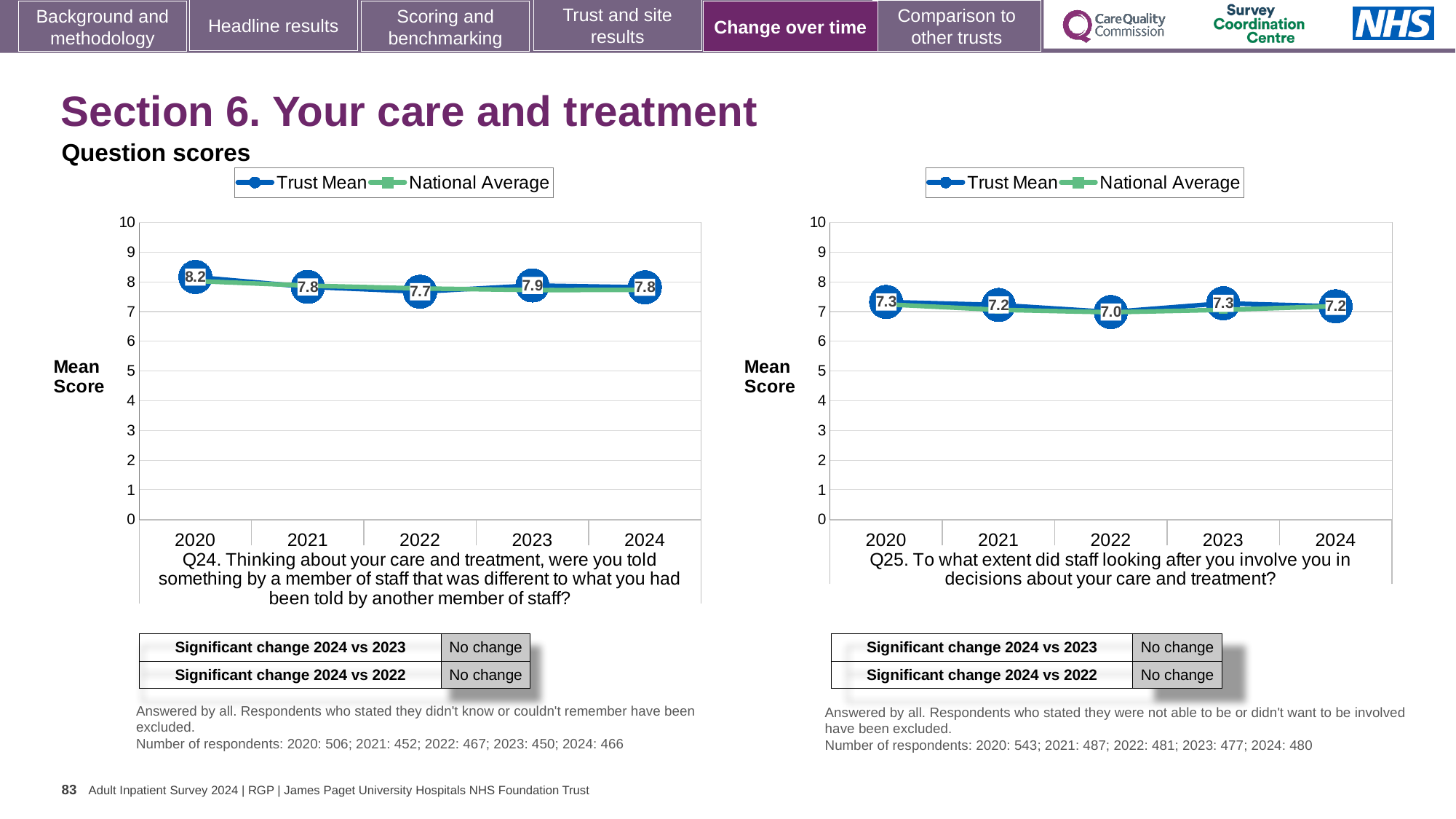

# Section 6. Your care and treatment
Question scores

### Chart

| Category | Trust Mean | National Average |
|---|---|---|
| 2020 | 8.16529399686816 | 8.03054772289512 |
| 2021 | 7.833062296295483 | 7.87437764327684 |
| 2022 | 7.669563829505679 | 7.780435640365725 |
| 2023 | 7.880046808994065 | 7.724925785579392 |
| 2024 | 7.817844573540466 | 7.730004280124795 |

### Chart

| Category | Trust Mean | National Average |
|---|---|---|
| 2020 | 7.325520126484601 | 7.244243781562832 |
| 2021 | 7.224873846113765 | 7.059332723271941 |
| 2022 | 6.985214892759184 | 6.977582583845865 |
| 2023 | 7.281422338588819 | 7.059378822198569 |
| 2024 | 7.17801792348098 | 7.18315778211899 |
| Significant change 2024 vs 2023 | No change |
| --- | --- |
| Significant change 2024 vs 2022 | No change |
| Significant change 2024 vs 2023 | No change |
| --- | --- |
| Significant change 2024 vs 2022 | No change |
Answered by all. Respondents who stated they didn't know or couldn't remember have been excluded.
Number of respondents: 2020: 506; 2021: 452; 2022: 467; 2023: 450; 2024: 466
Answered by all. Respondents who stated they were not able to be or didn't want to be involved have been excluded.
Number of respondents: 2020: 543; 2021: 487; 2022: 481; 2023: 477; 2024: 480

83